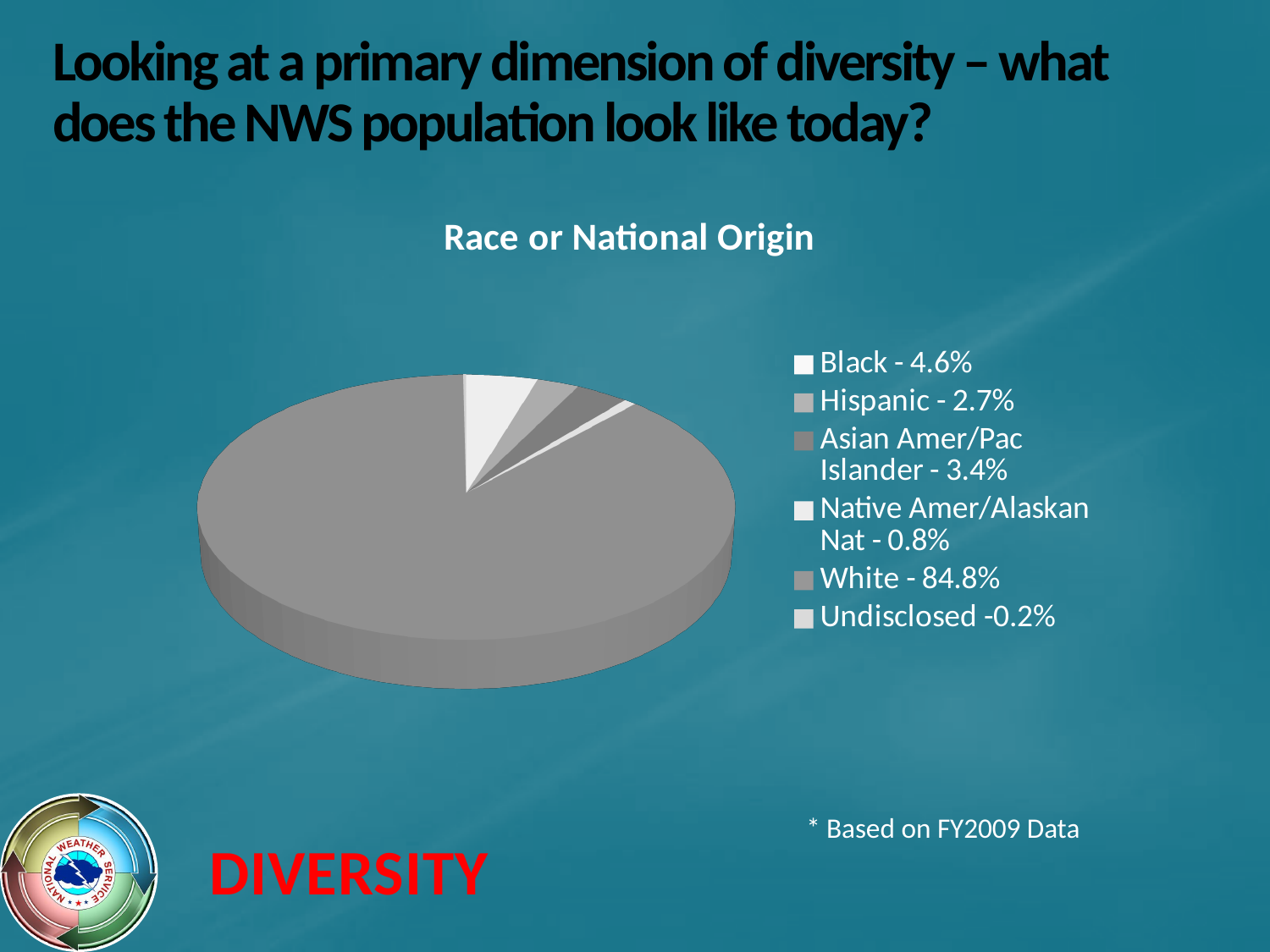

# Looking at a primary dimension of diversity – what does the NWS population look like today?

[unsupported chart]

* Based on FY2009 Data